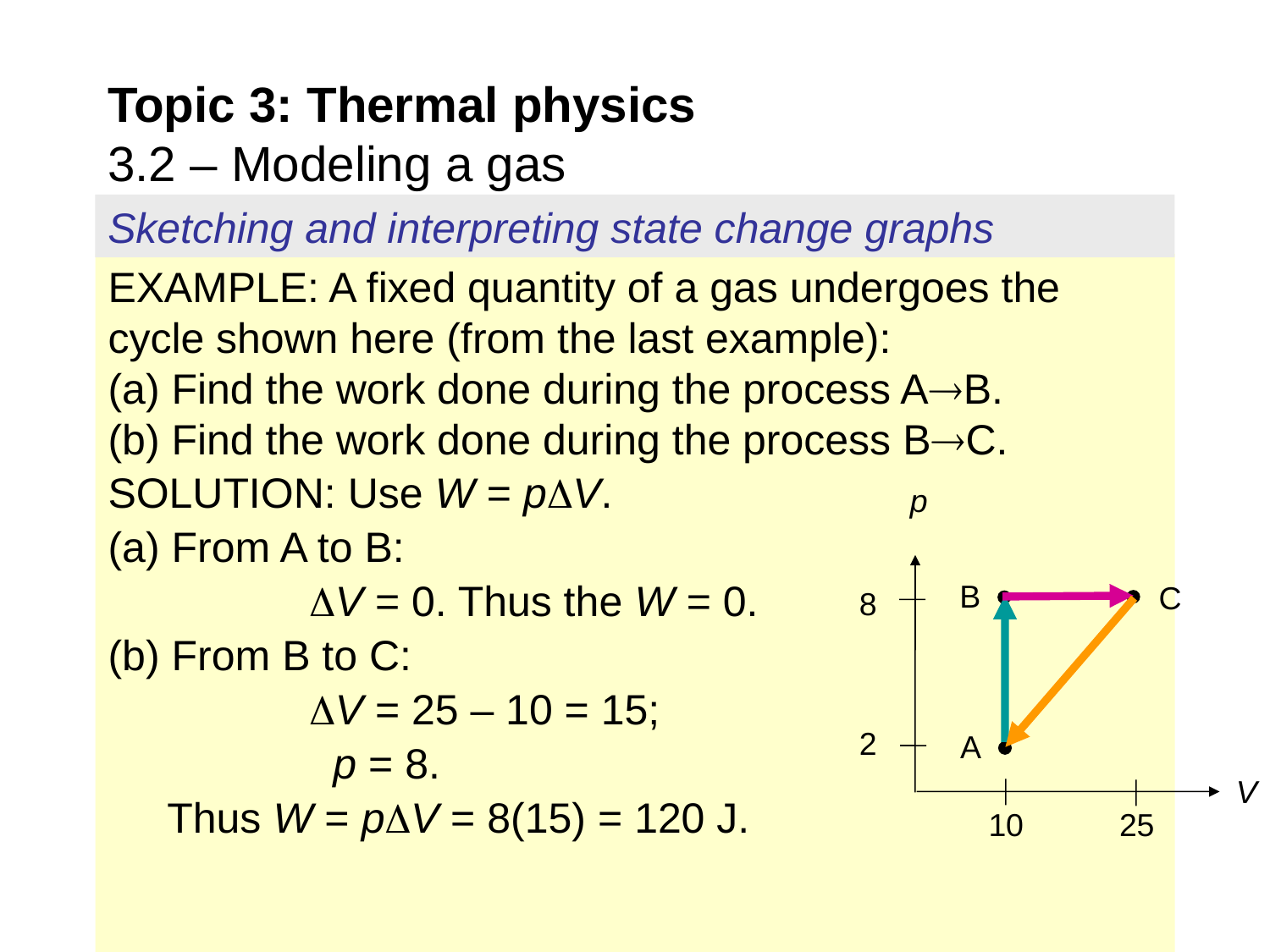

Topic 3: Thermal physics
3.2 – Modeling a gas
Sketching and interpreting state change graphs
EXAMPLE: A fixed quantity of a gas undergoes the cycle shown here (from the last example):
(a) Find the work done during the process A→B.
(b) Find the work done during the process B→C.
SOLUTION: Use W = pΔV.
(a) From A to B:
                 ΔV = 0. Thus the W = 0.
(b) From B to C:
                 ΔV = 25 – 10 = 15;
                   p = 8.
     Thus W = pΔV = 8(15) = 120 J.
p

B
C
8

2
A

V

10
25